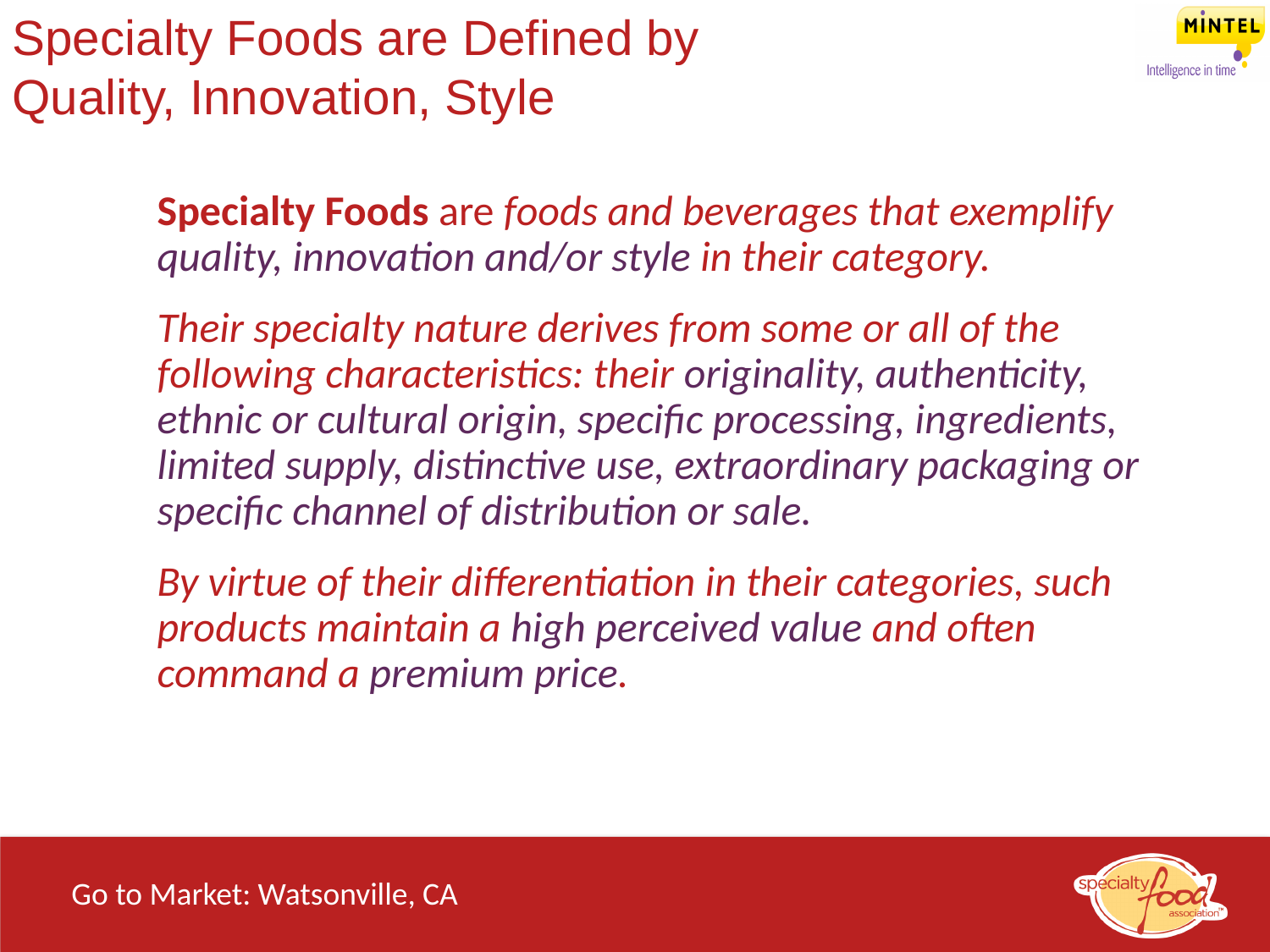

# Specialty Foods are Defined by                               Quality, Innovation, Style
Specialty Foods are foods and beverages that exemplify quality, innovation and/or style in their category.
Their specialty nature derives from some or all of the following characteristics: their originality, authenticity, ethnic or cultural origin, specific processing, ingredients, limited supply, distinctive use, extraordinary packaging or specific channel of distribution or sale.
By virtue of their differentiation in their categories, such products maintain a high perceived value and often command a premium price.
Go to Market: Watsonville, CA